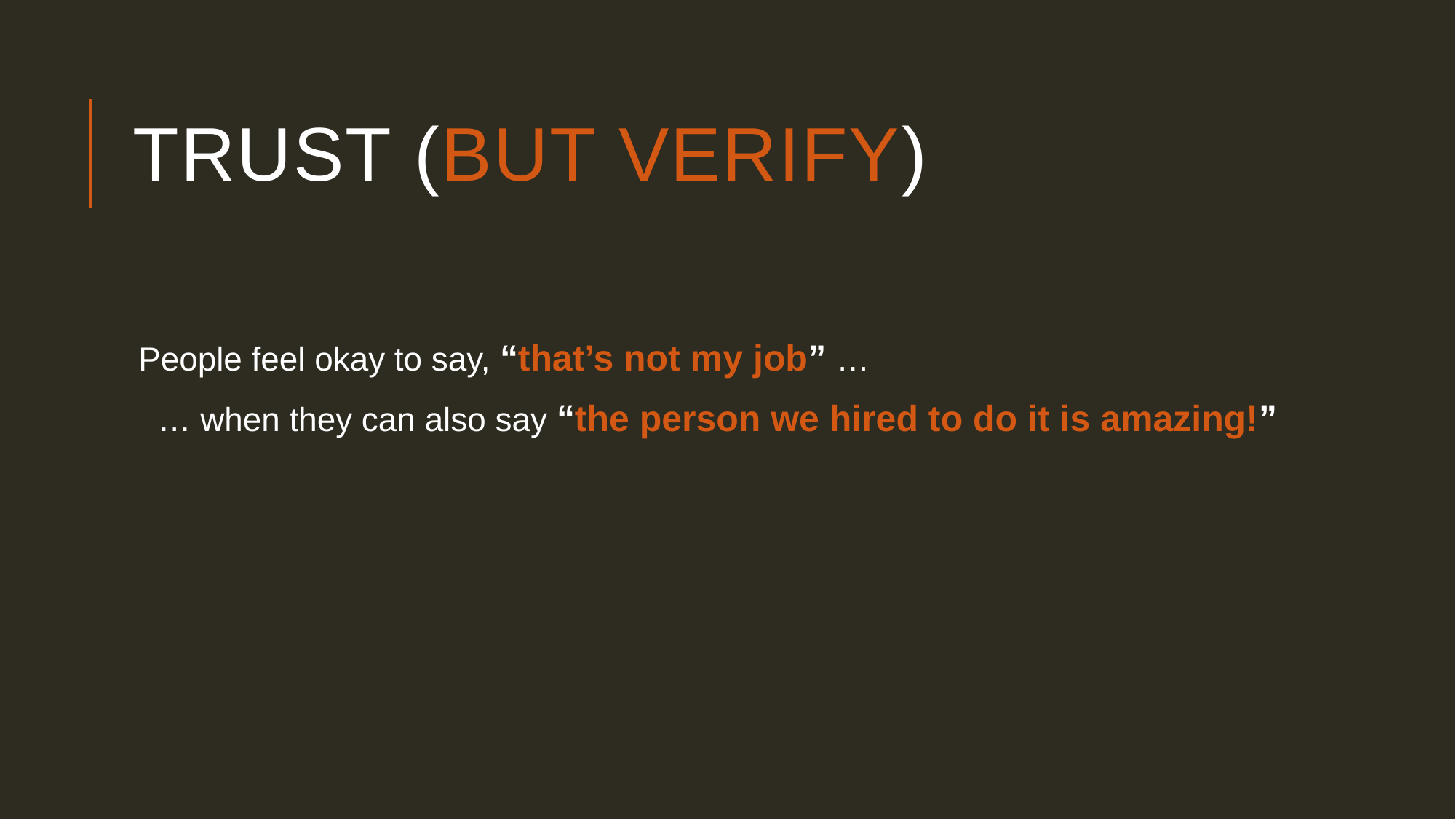

# Trust (but verify)

People feel okay to say, “that’s not my job” …
… when they can also say “the person we hired to do it is amazing!”